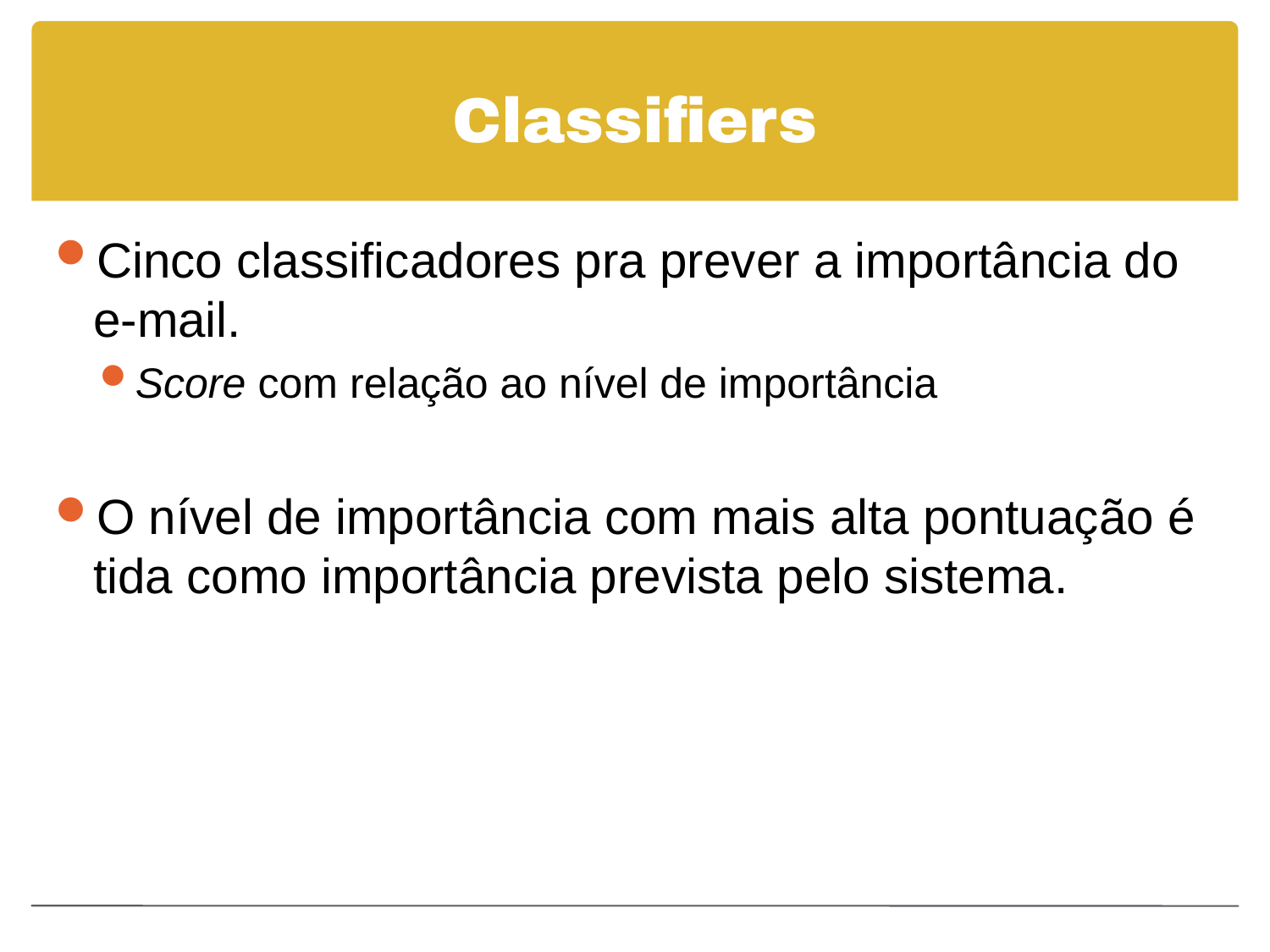

# Classifiers
Cinco classificadores pra prever a importância do e-mail.
Score com relação ao nível de importância

O nível de importância com mais alta pontuação é tida como importância prevista pelo sistema.